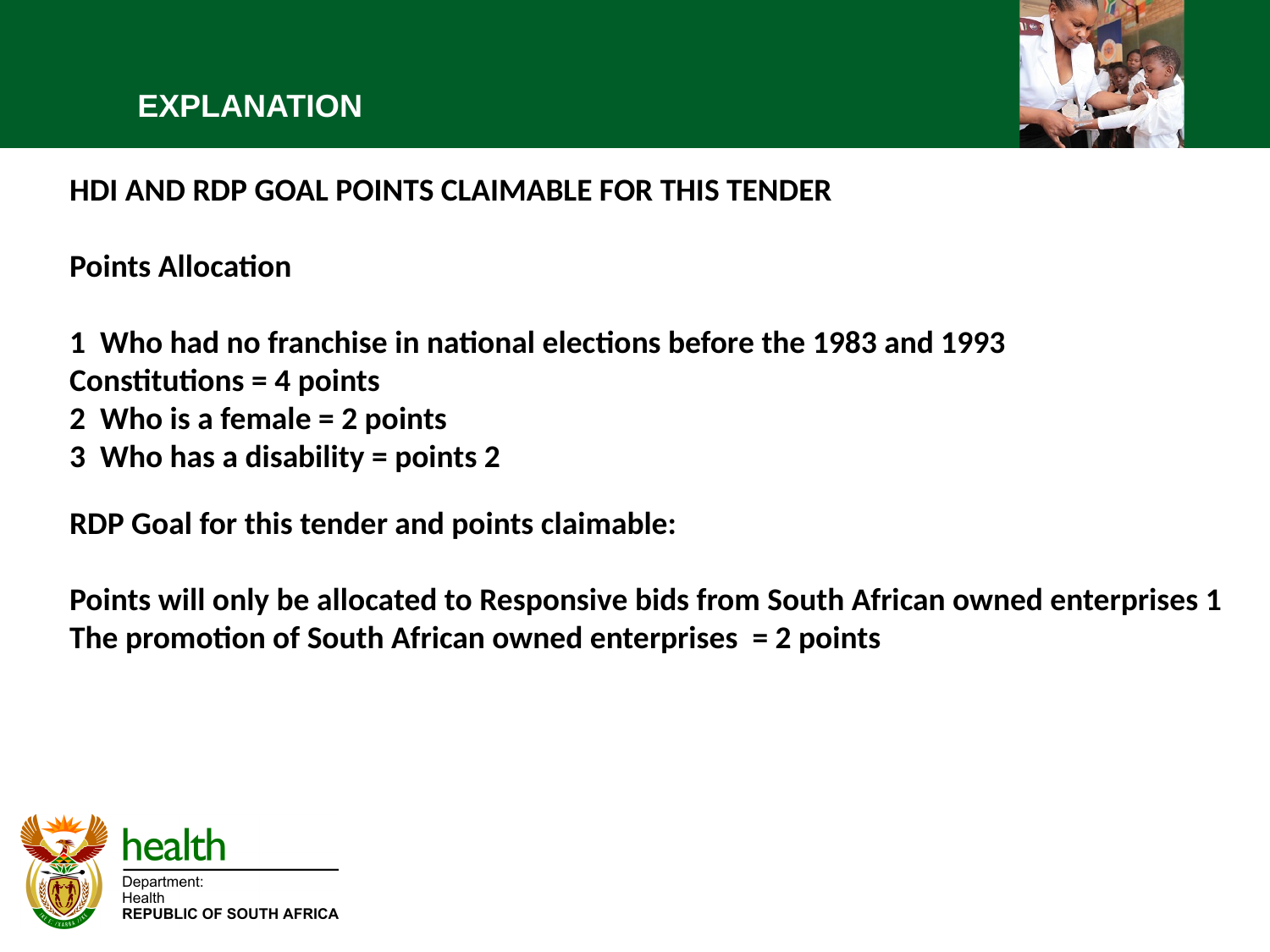

EXPLANATION
HDI AND RDP GOAL POINTS CLAIMABLE FOR THIS TENDER

Points Allocation

1  Who had no franchise in national elections before the 1983 and 1993 Constitutions = 4 points
2  Who is a female = 2 points
3  Who has a disability = points 2
RDP Goal for this tender and points claimable:

Points will only be allocated to Responsive bids from South African owned enterprises 1 The promotion of South African owned enterprises  = 2 points